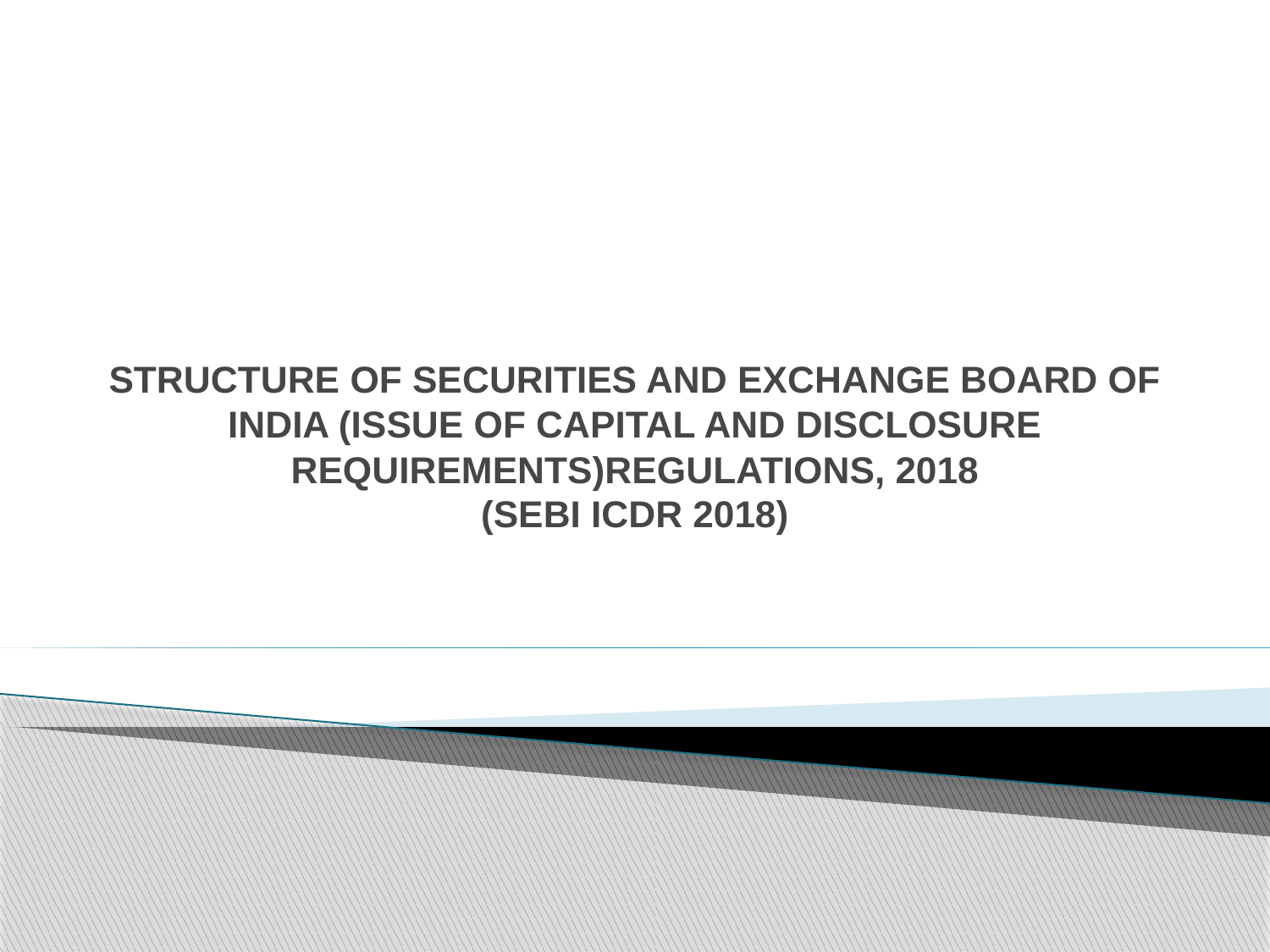

# STRUCTURE OF SECURITIES AND EXCHANGE BOARD OF INDIA (ISSUE OF CAPITAL AND DISCLOSURE REQUIREMENTS)REGULATIONS, 2018 (SEBI ICDR 2018)